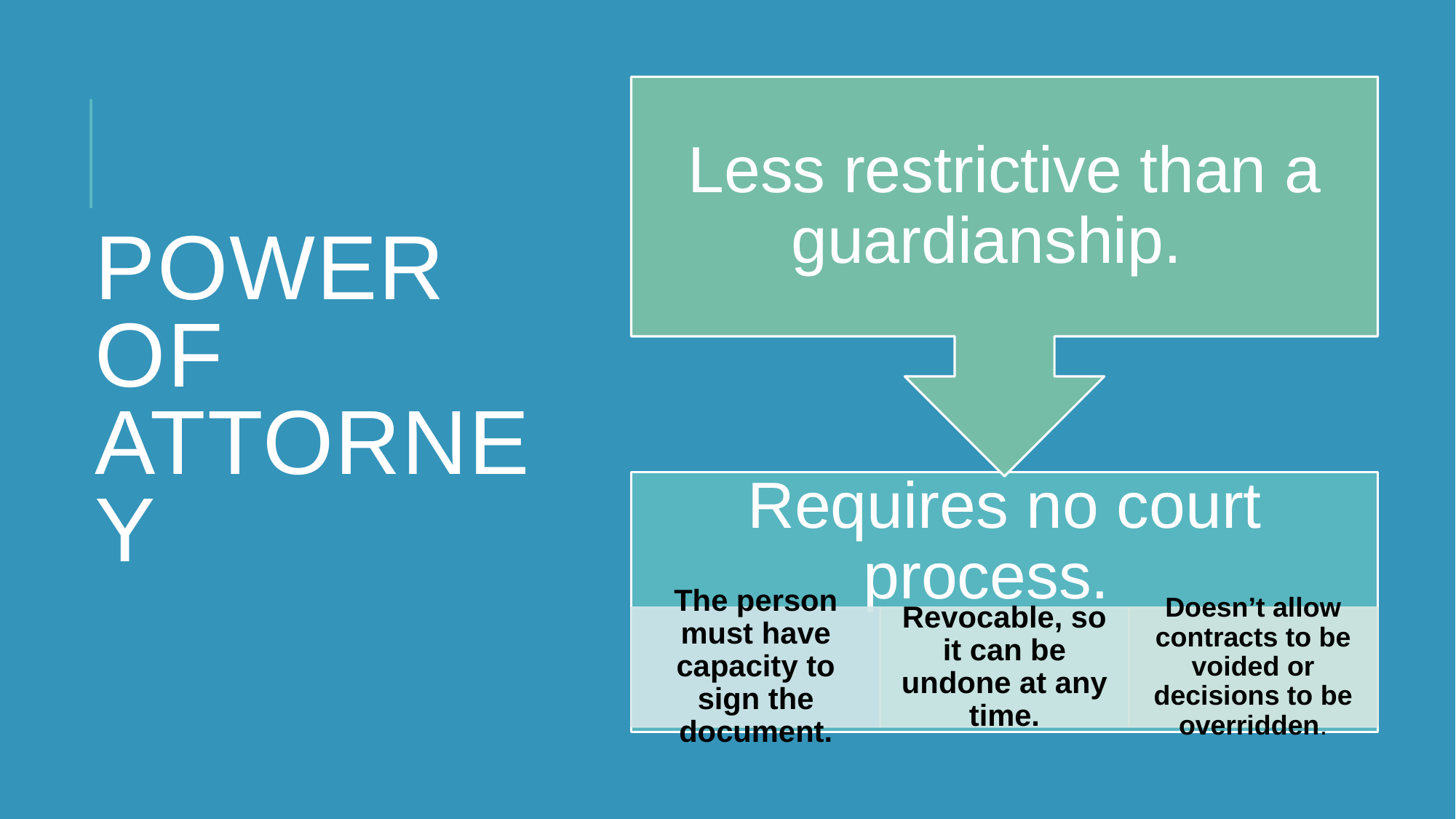

# Power of Attorney
Requires no court process.
The person must have capacity to sign the document.
Revocable, so it can be undone at any time.
Doesn’t allow contracts to be voided or decisions to be overridden.
Less restrictive than a guardianship.